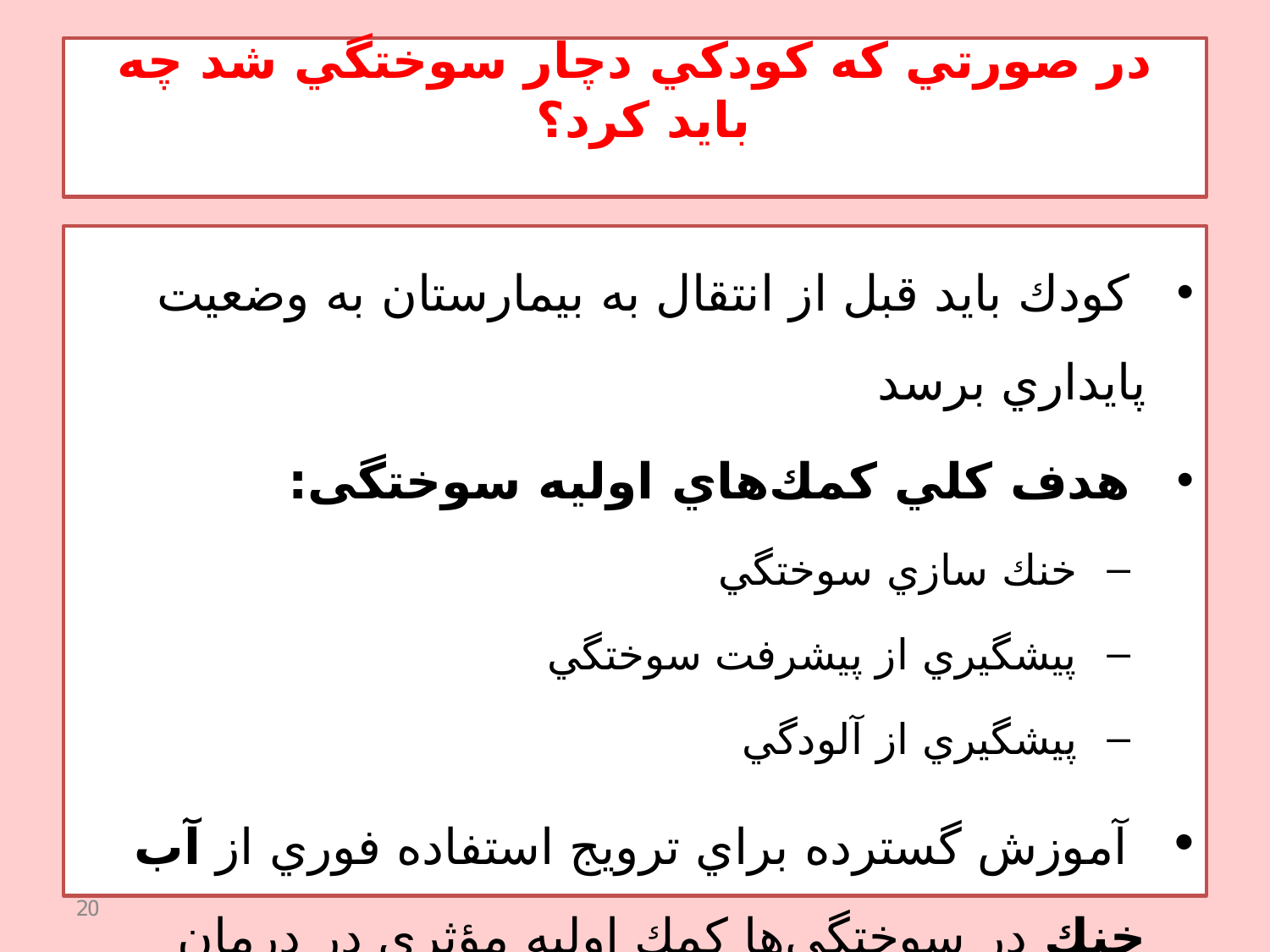

# در صورتي كه كودكي دچار سوختگي شد چه بايد كرد؟
 كودك بايد قبل از انتقال به بيمارستان به وضعيت پايداري برسد
 هدف كلي كمك‌‌هاي اوليه سوختگی:
 خنك سازي سوختگي
 پيشگيري از پيشرفت سوختگي
 پيشگيري از آلودگي
 آموزش گسترده براي ترويج استفاده فوري از آب خنك در سوختگي‌ها كمك اوليه مؤثري در درمان سوختگي است
20